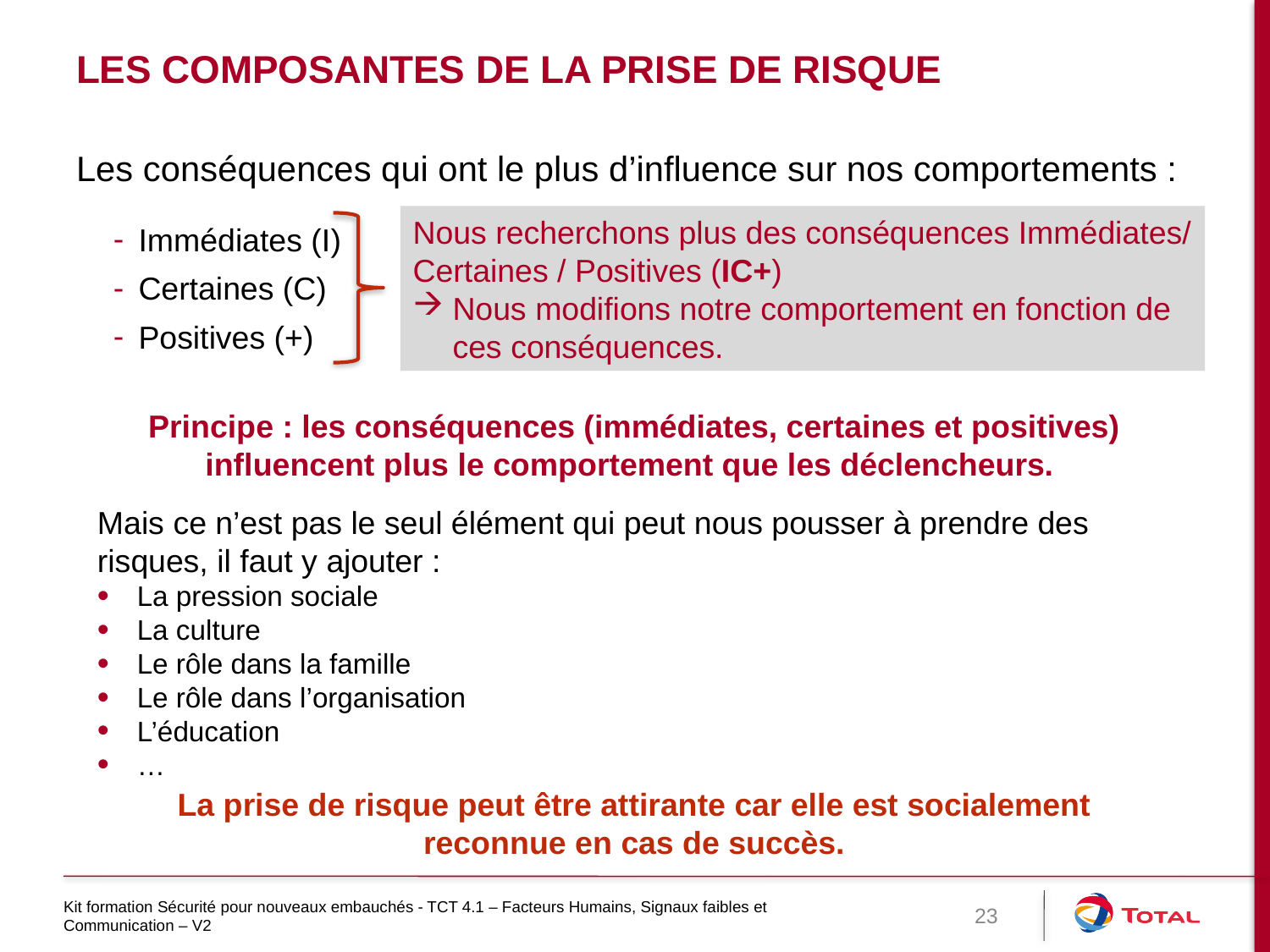

# Les composantes de la prise de risque
Les conséquences qui ont le plus d’influence sur nos comportements :
Immédiates (I)
Certaines (C)
Positives (+)
Nous recherchons plus des conséquences Immédiates/ Certaines / Positives (IC+)
Nous modifions notre comportement en fonction de ces conséquences.

Principe : les conséquences (immédiates, certaines et positives) influencent plus le comportement que les déclencheurs.
Mais ce n’est pas le seul élément qui peut nous pousser à prendre des risques, il faut y ajouter :
La pression sociale
La culture
Le rôle dans la famille
Le rôle dans l’organisation
L’éducation
…
La prise de risque peut être attirante car elle est socialement reconnue en cas de succès.
Kit formation Sécurité pour nouveaux embauchés - TCT 4.1 – Facteurs Humains, Signaux faibles et Communication – V2
23